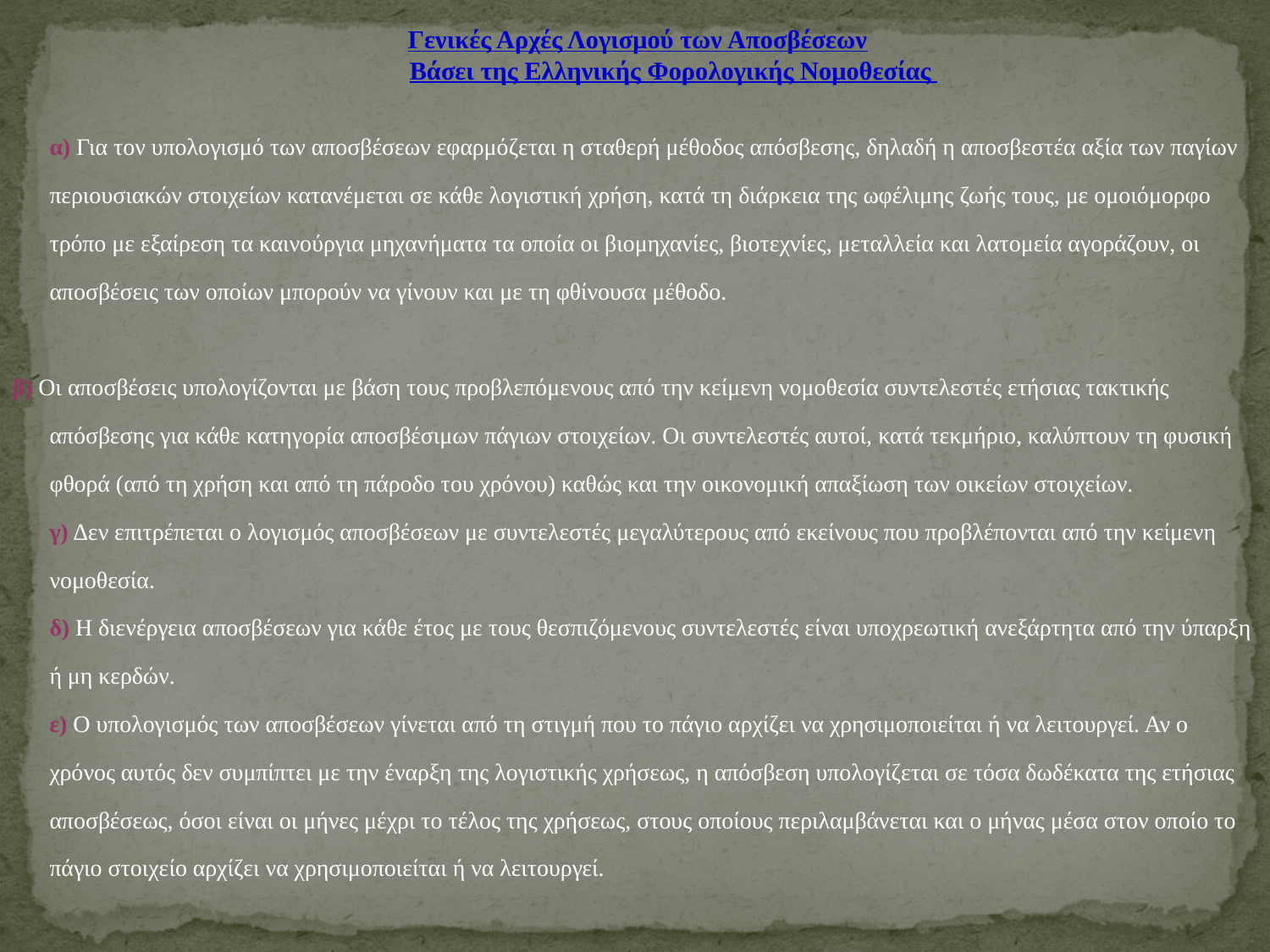

Γενικές Αρχές Λογισμού των Αποσβέσεων
	      Βάσει της Ελληνικής Φορολογικής Νομοθεσίας

	α) Για τον υπολογισμό των αποσβέσεων εφαρμόζεται η σταθερή μέθοδος απόσβεσης, δηλαδή η αποσβεστέα αξία των παγίων περιουσιακών στοιχείων κατανέμεται σε κάθε λογιστική χρήση, κατά τη διάρκεια της ωφέλιμης ζωής τους, με ομοιόμορφο τρόπο με εξαίρεση τα καινούργια μηχανήματα τα οποία οι βιομηχανίες, βιοτεχνίες, μεταλλεία και λατομεία αγοράζουν, οι αποσβέσεις των οποίων μπορούν να γίνουν και με τη φθίνουσα μέθοδο.

β) Οι αποσβέσεις υπολογίζονται με βάση τους προβλεπόμενους από την κείμενη νομοθεσία συντελεστές ετήσιας τακτικής απόσβεσης για κάθε κατηγορία αποσβέσιμων πάγιων στοιχείων. Οι συντελεστές αυτοί, κατά τεκμήριο, καλύπτουν τη φυσική φθορά (από τη χρήση και από τη πάροδο του χρόνου) καθώς και την οικονομική απαξίωση των οικείων στοιχείων.
	γ) Δεν επιτρέπεται ο λογισμός αποσβέσεων με συντελεστές μεγαλύτερους από εκείνους που προβλέπονται από την κείμενη νομοθεσία.
	δ) Η διενέργεια αποσβέσεων για κάθε έτος με τους θεσπιζόμενους συντελεστές είναι υποχρεωτική ανεξάρτητα από την ύπαρξη ή μη κερδών.
	ε) Ο υπολογισμός των αποσβέσεων γίνεται από τη στιγμή που τo πάγιο αρχίζει να χρησιμοποιείται ή να λειτουργεί. Αν ο χρόνος αυτός δεν συμπίπτει με την έναρξη της λoγιστικής χρήσεως, η απόσβεση υπολογίζεται σε τόσα δωδέκατα της ετήσιας αποσβέσεως, όσοι είναι οι μήνες μέχρι το τέλος της χρήσεως, στους οποίους περιλαμβάνεται και ο μήνας μέσα στον οποίο το πάγιο στοιχείο αρχίζει να χρησιμοποιείται ή να λειτουργεί.